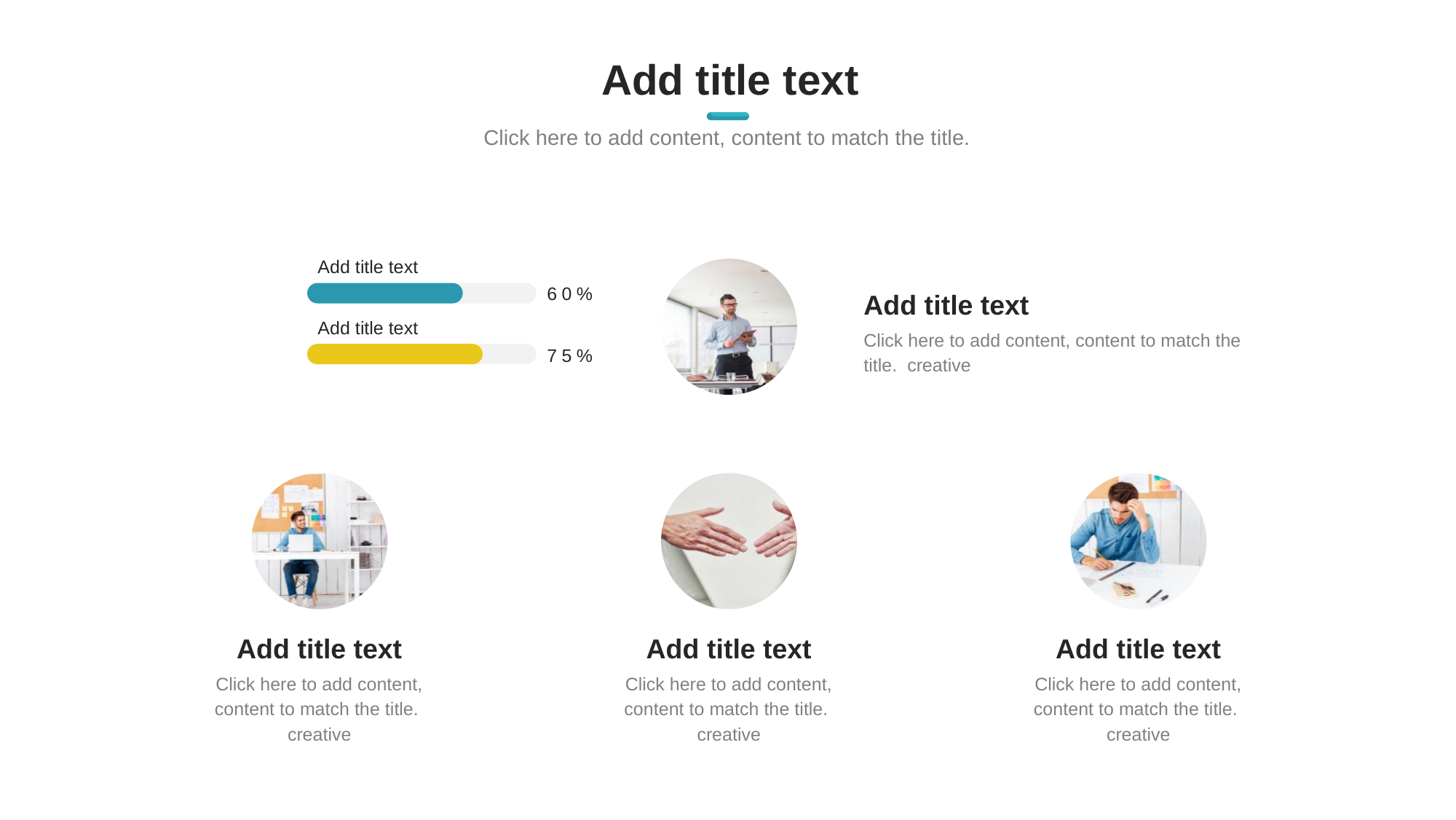

Add title text

Click here to add content, content to match the title.
Add title text

60%
Add title text
Click here to add content, content to match the title.  creative

Add title text
75%

Add title text
Click here to add content, content to match the title.  creative
Add title text
Click here to add content, content to match the title.  creative
Add title text
Click here to add content, content to match the title.  creative